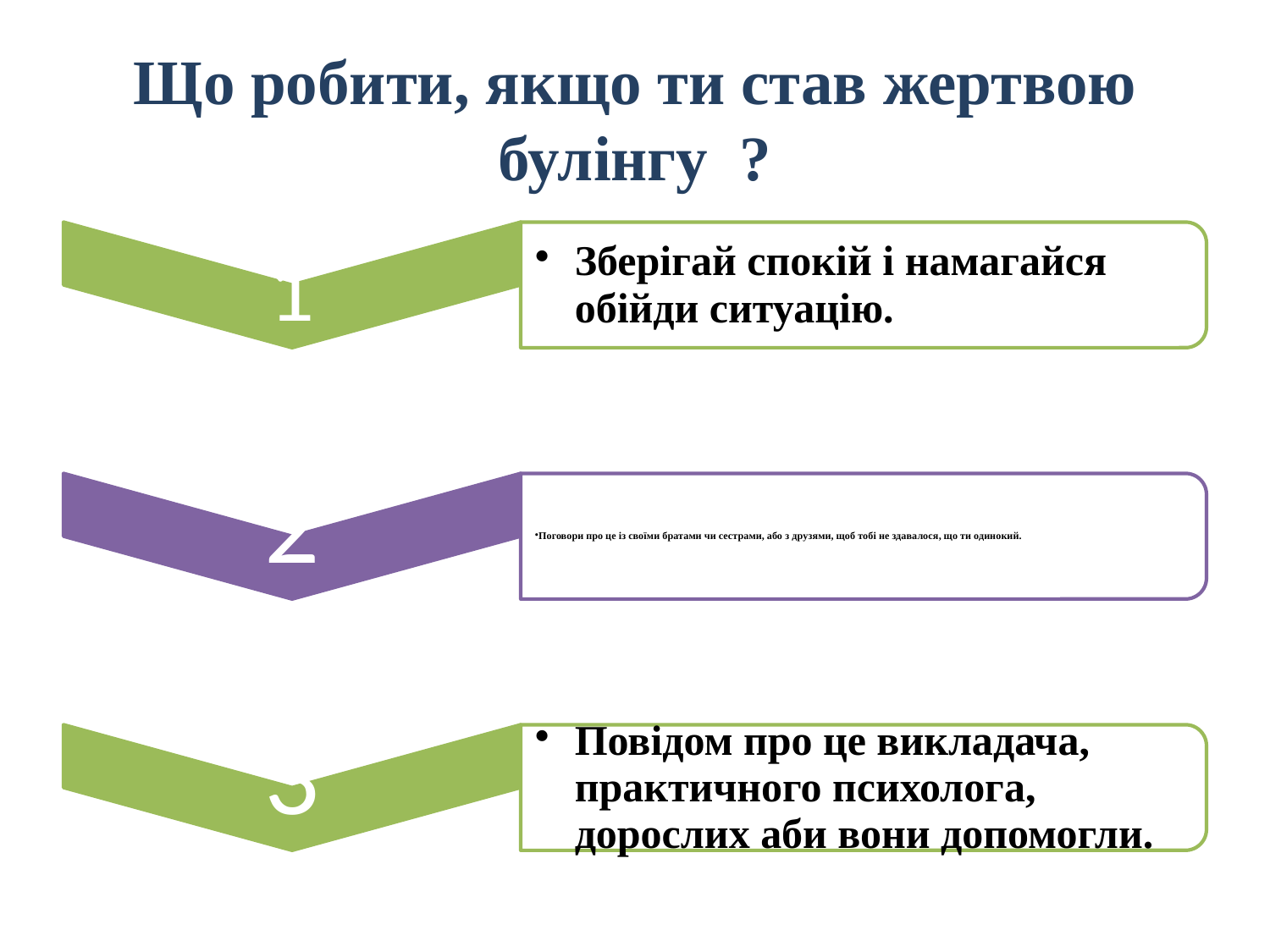

# Що робити, якщо ти став жертвою булінгу  ?
1
Зберігай спокій і намагайся обійди ситуацію.
2
Поговори про це із своїми братами чи сестрами, або з друзями, щоб тобі не здавалося, що ти одинокий.
3
Повідом про це викладача, практичного психолога, дорослих аби вони допомогли.